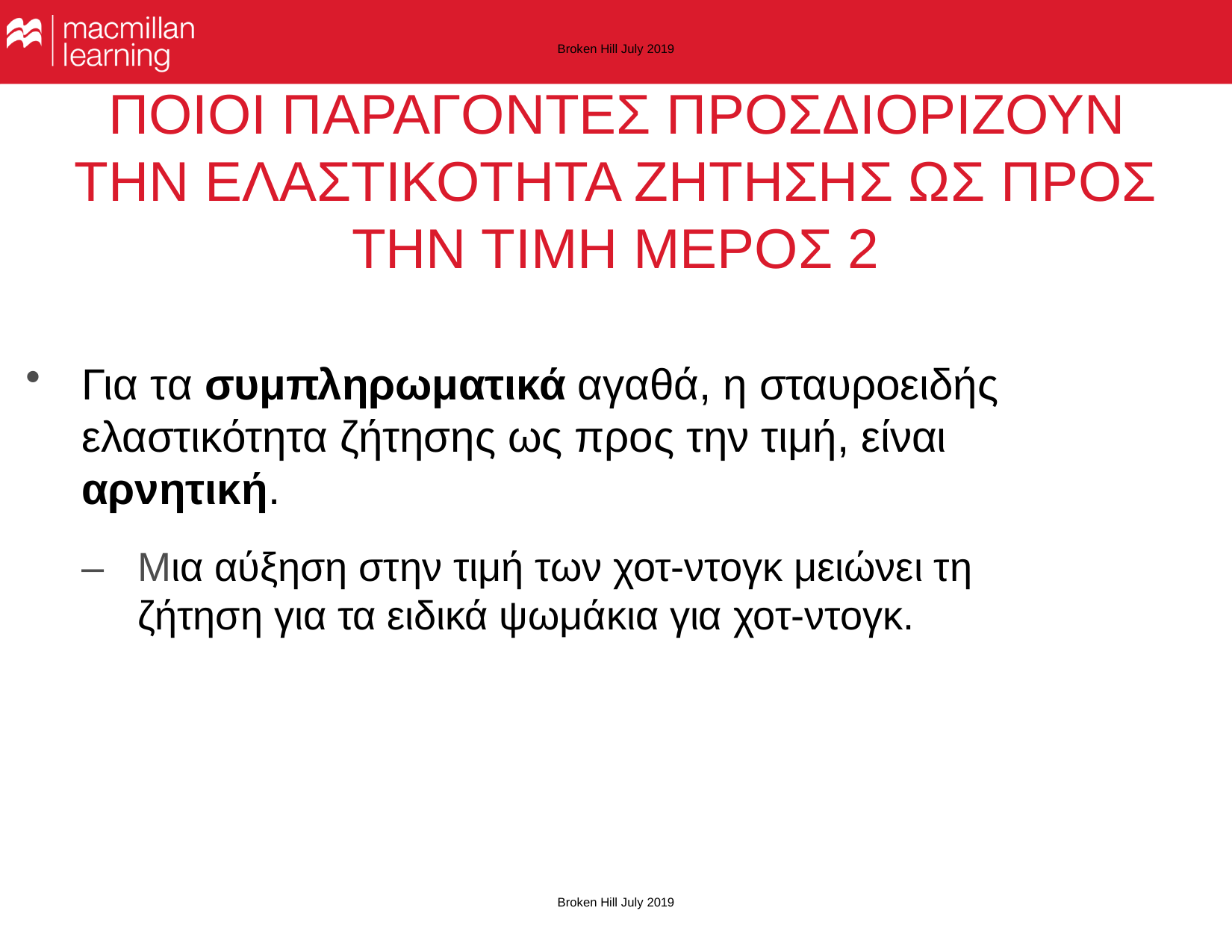

Broken Hill July 2019
# ΠΟΙΟΙ ΠΑΡΑΓΟΝΤΕΣ ΠΡΟΣΔΙΟΡΙΖΟΥΝ ΤΗΝ ΕΛΑΣΤΙΚΟΤΗΤΑ ΖΗΤΗΣΗΣ ΩΣ ΠΡΟΣ ΤΗΝ ΤΙΜΗ ΜΕΡΟΣ 2
Για τα συμπληρωματικά αγαθά, η σταυροειδής ελαστικότητα ζήτησης ως προς την τιμή, είναι
αρνητική.
–	Μια αύξηση στην τιμή των χοτ-ντογκ μειώνει τη ζήτηση για τα ειδικά ψωμάκια για χοτ-ντογκ.
Broken Hill July 2019